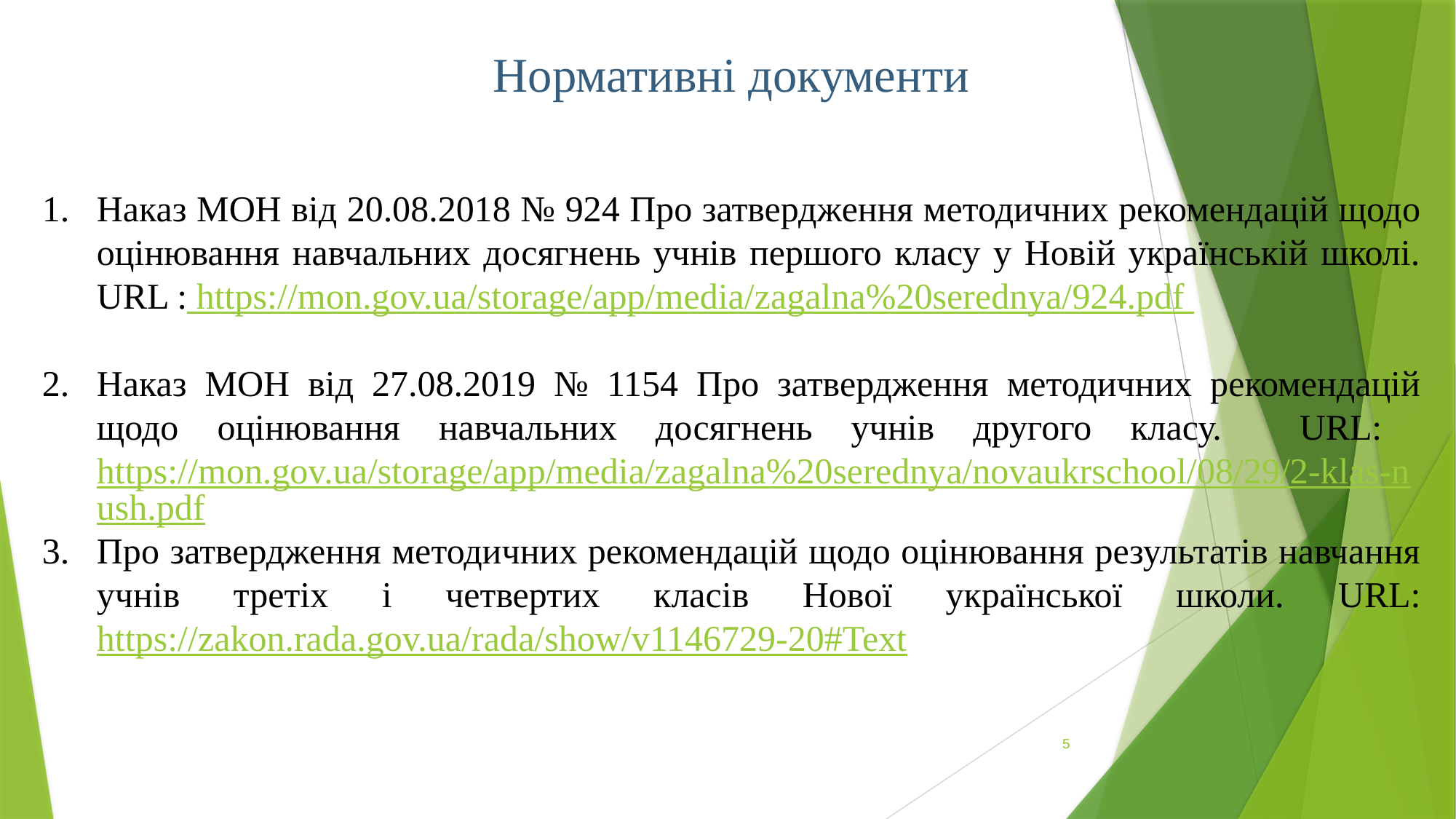

Нормативні документи

Наказ МОН від 20.08.2018 № 924 Про затвердження методичних рекомендацій щодо оцінювання навчальних досягнень учнів першого класу у Новій українській школі. URL : https://mon.gov.ua/storage/app/media/zagalna%20serednya/924.pdf

Наказ МОН від 27.08.2019 № 1154 Про затвердження методичних рекомендацій щодо оцінювання навчальних досягнень учнів другого класу.  URL:  https://mon.gov.ua/storage/app/media/zagalna%20serednya/novaukrschool/08/29/2-klas-nush.pdf
Про затвердження методичних рекомендацій щодо оцінювання результатів навчання учнів третіх і четвертих класів Нової української школи. URL: https://zakon.rada.gov.ua/rada/show/v1146729-20#Text

5